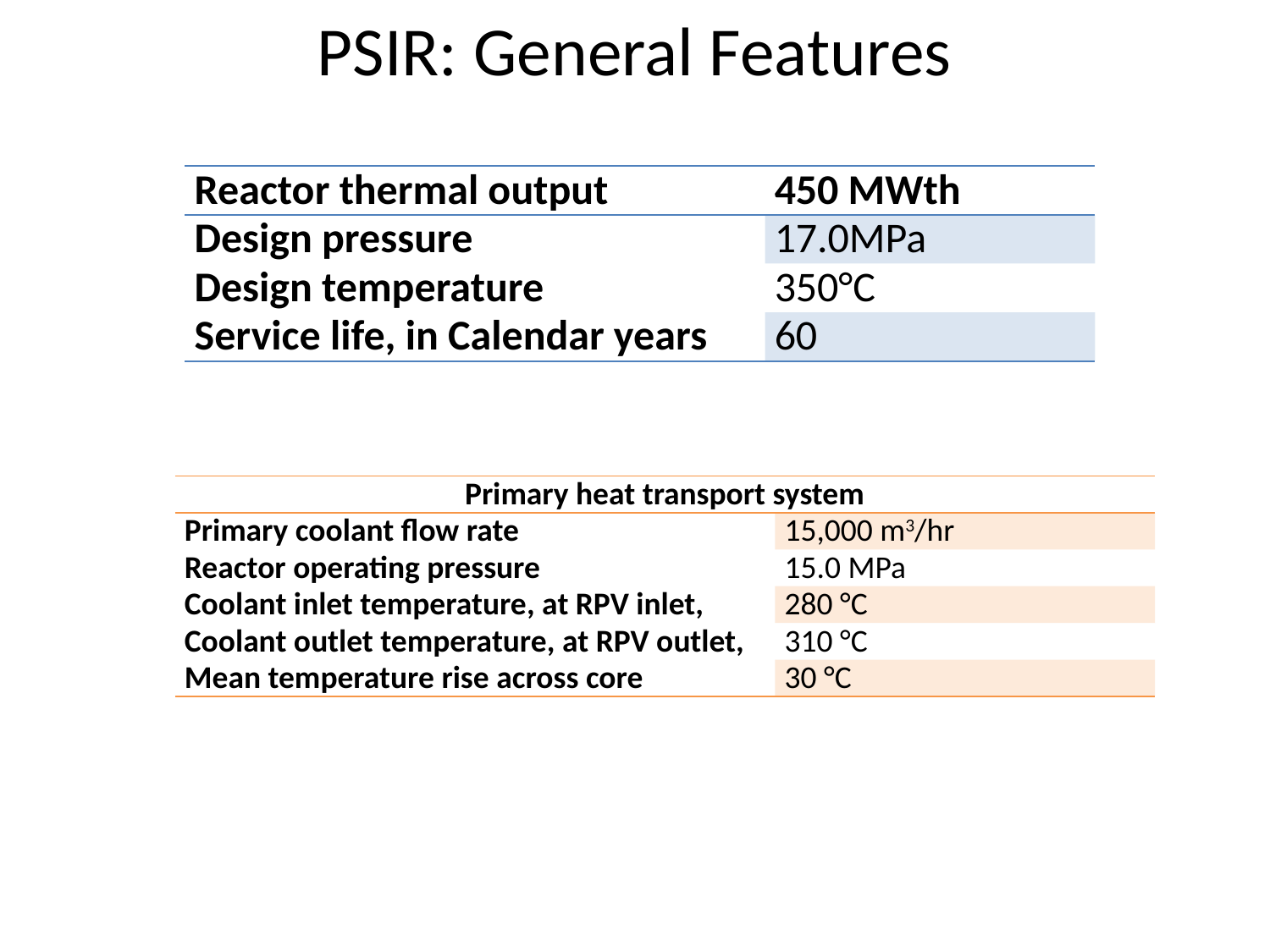

# PSIR: General Features
| Reactor thermal output | 450 MWth |
| --- | --- |
| Design pressure | 17.0MPa |
| Design temperature | 350°C |
| Service life, in Calendar years | 60 |
| Primary heat transport system |  |
| --- | --- |
| Primary coolant flow rate | 15,000 m3/hr |
| Reactor operating pressure | 15.0 MPa |
| Coolant inlet temperature, at RPV inlet, | 280 °C |
| Coolant outlet temperature, at RPV outlet, | 310 °C |
| Mean temperature rise across core | 30 °C |